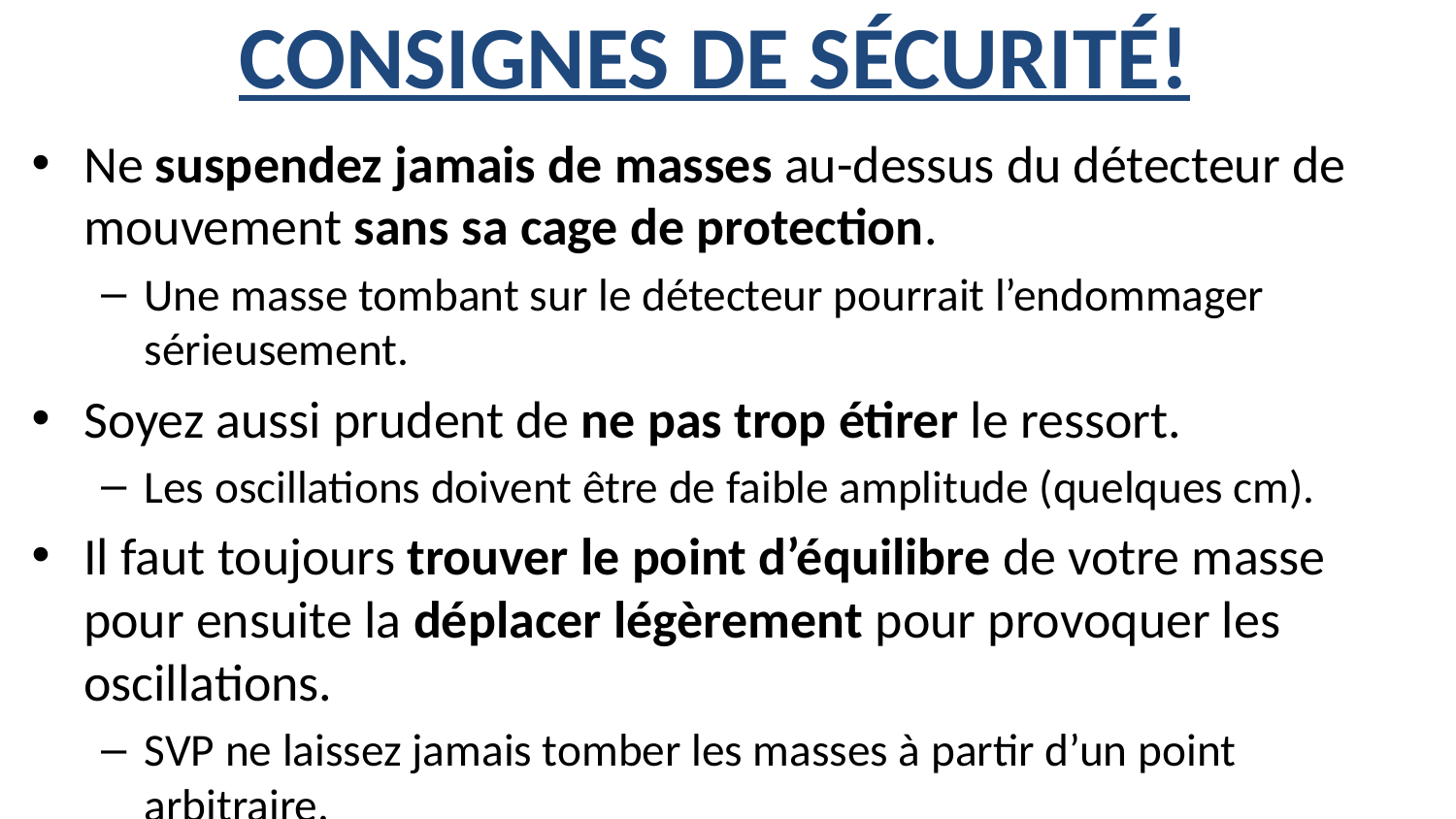

# CONSIGNES DE SÉCURITÉ!
Ne suspendez jamais de masses au-dessus du détecteur de mouvement sans sa cage de protection.
Une masse tombant sur le détecteur pourrait l’endommager sérieusement.
Soyez aussi prudent de ne pas trop étirer le ressort.
Les oscillations doivent être de faible amplitude (quelques cm).
Il faut toujours trouver le point d’équilibre de votre masse pour ensuite la déplacer légèrement pour provoquer les oscillations.
SVP ne laissez jamais tomber les masses à partir d’un point arbitraire.